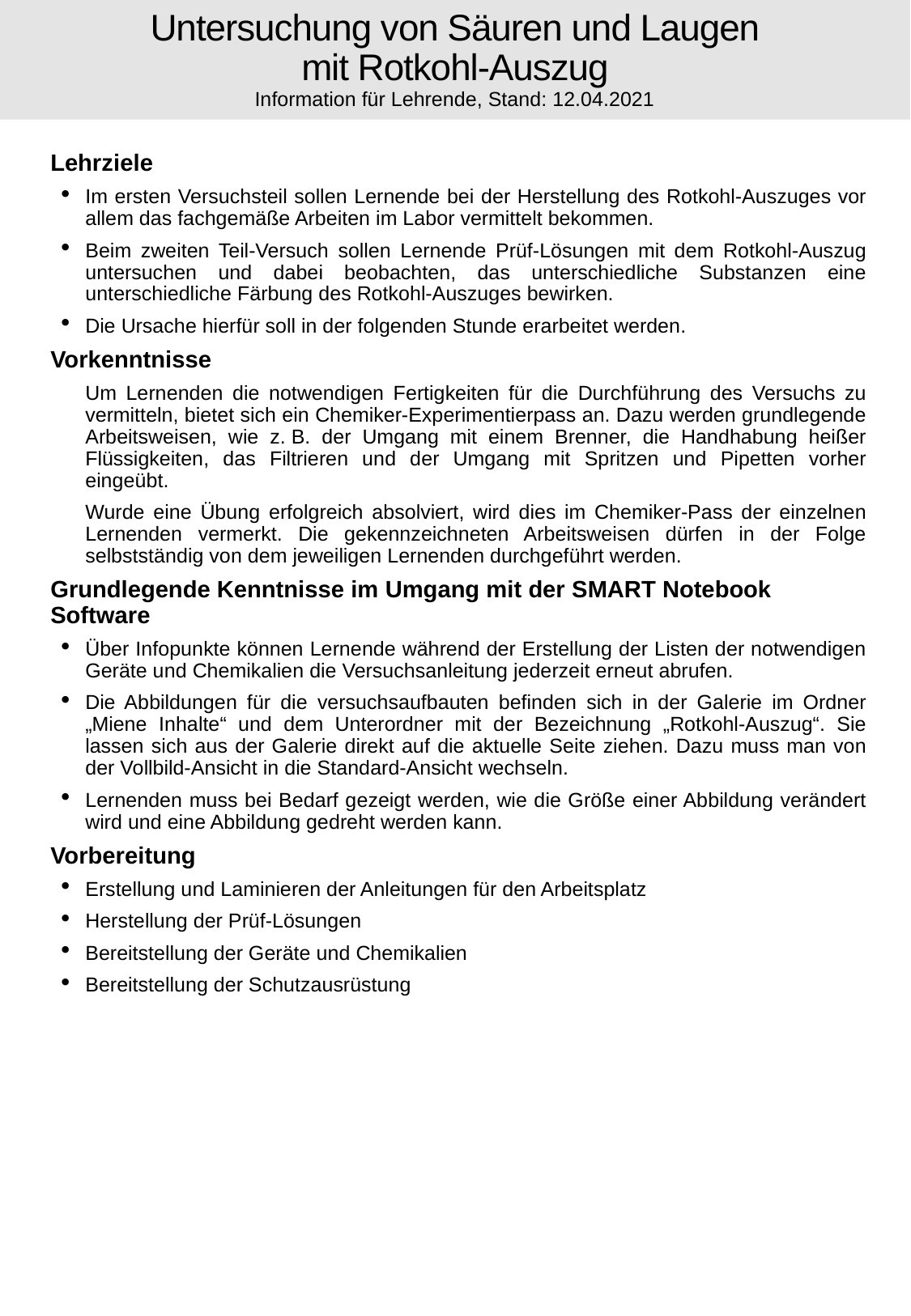

# Untersuchung von Säuren und Laugen mit Rotkohl-Auszug Information für Lehrende, Stand: 12.04.2021
Lehrziele
Im ersten Versuchsteil sollen Lernende bei der Herstellung des Rotkohl-Auszuges vor allem das fachgemäße Arbeiten im Labor vermittelt bekommen.
Beim zweiten Teil-Versuch sollen Lernende Prüf-Lösungen mit dem Rotkohl-Auszug untersuchen und dabei beobachten, das unterschiedliche Substanzen eine unterschiedliche Färbung des Rotkohl-Auszuges bewirken.
Die Ursache hierfür soll in der folgenden Stunde erarbeitet werden.
Vorkenntnisse
Um Lernenden die notwendigen Fertigkeiten für die Durchführung des Versuchs zu vermitteln, bietet sich ein Chemiker-Experimentierpass an. Dazu werden grundlegende Arbeitsweisen, wie z. B. der Umgang mit einem Brenner, die Handhabung heißer Flüssigkeiten, das Filtrieren und der Umgang mit Spritzen und Pipetten vorher eingeübt.
Wurde eine Übung erfolgreich absolviert, wird dies im Chemiker-Pass der einzelnen Lernenden vermerkt. Die gekennzeichneten Arbeitsweisen dürfen in der Folge selbstständig von dem jeweiligen Lernenden durchgeführt werden.
Grundlegende Kenntnisse im Umgang mit der SMART Notebook Software
Über Infopunkte können Lernende während der Erstellung der Listen der notwendigen Geräte und Chemikalien die Versuchsanleitung jederzeit erneut abrufen.
Die Abbildungen für die versuchsaufbauten befinden sich in der Galerie im Ordner „Miene Inhalte“ und dem Unterordner mit der Bezeichnung „Rotkohl-Auszug“. Sie lassen sich aus der Galerie direkt auf die aktuelle Seite ziehen. Dazu muss man von der Vollbild-Ansicht in die Standard-Ansicht wechseln.
Lernenden muss bei Bedarf gezeigt werden, wie die Größe einer Abbildung verändert wird und eine Abbildung gedreht werden kann.
Vorbereitung
Erstellung und Laminieren der Anleitungen für den Arbeitsplatz
Herstellung der Prüf-Lösungen
Bereitstellung der Geräte und Chemikalien
Bereitstellung der Schutzausrüstung